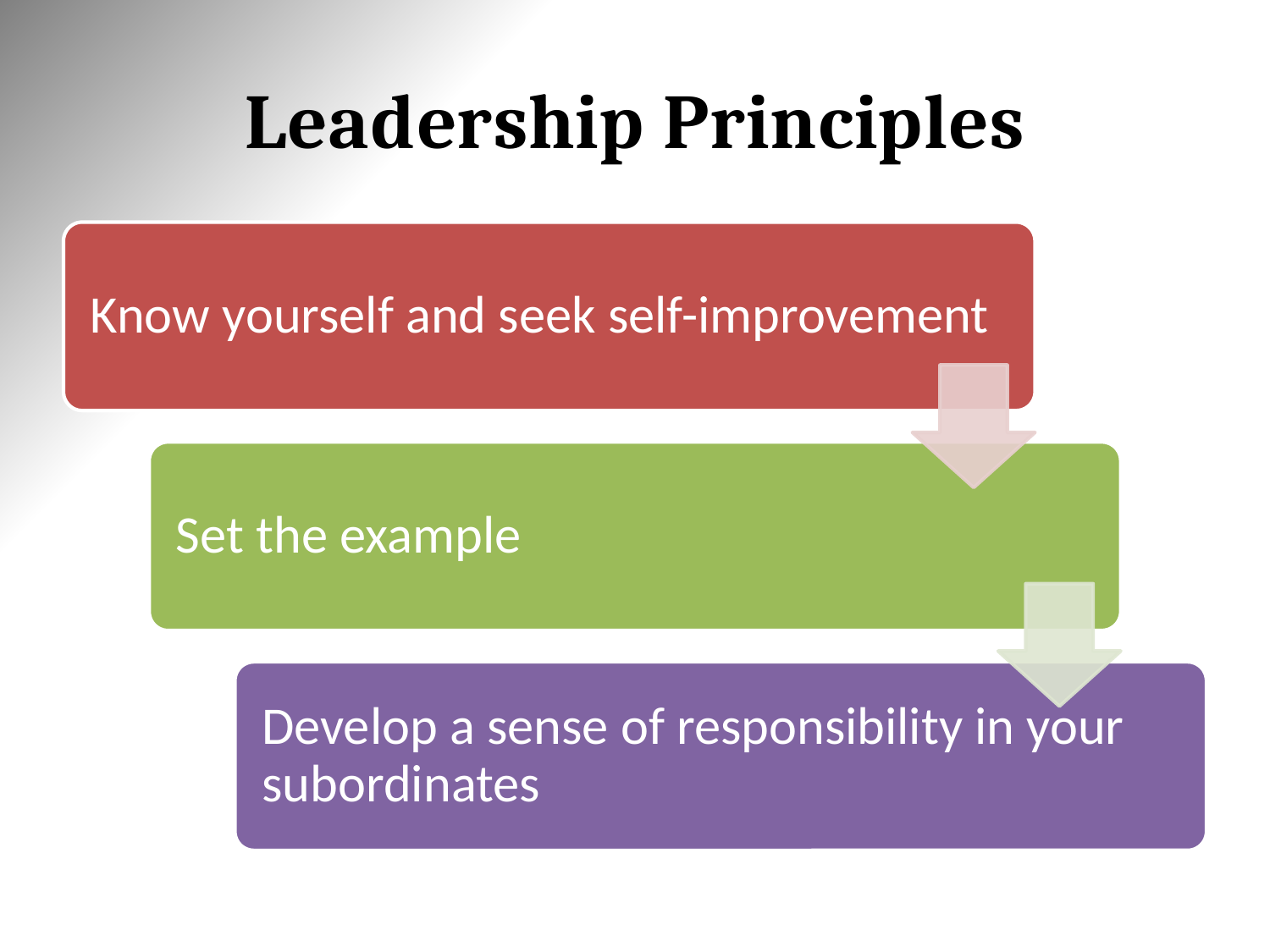

# Leadership Principles
Know yourself and seek self-improvement
Set the example
Develop a sense of responsibility in your subordinates